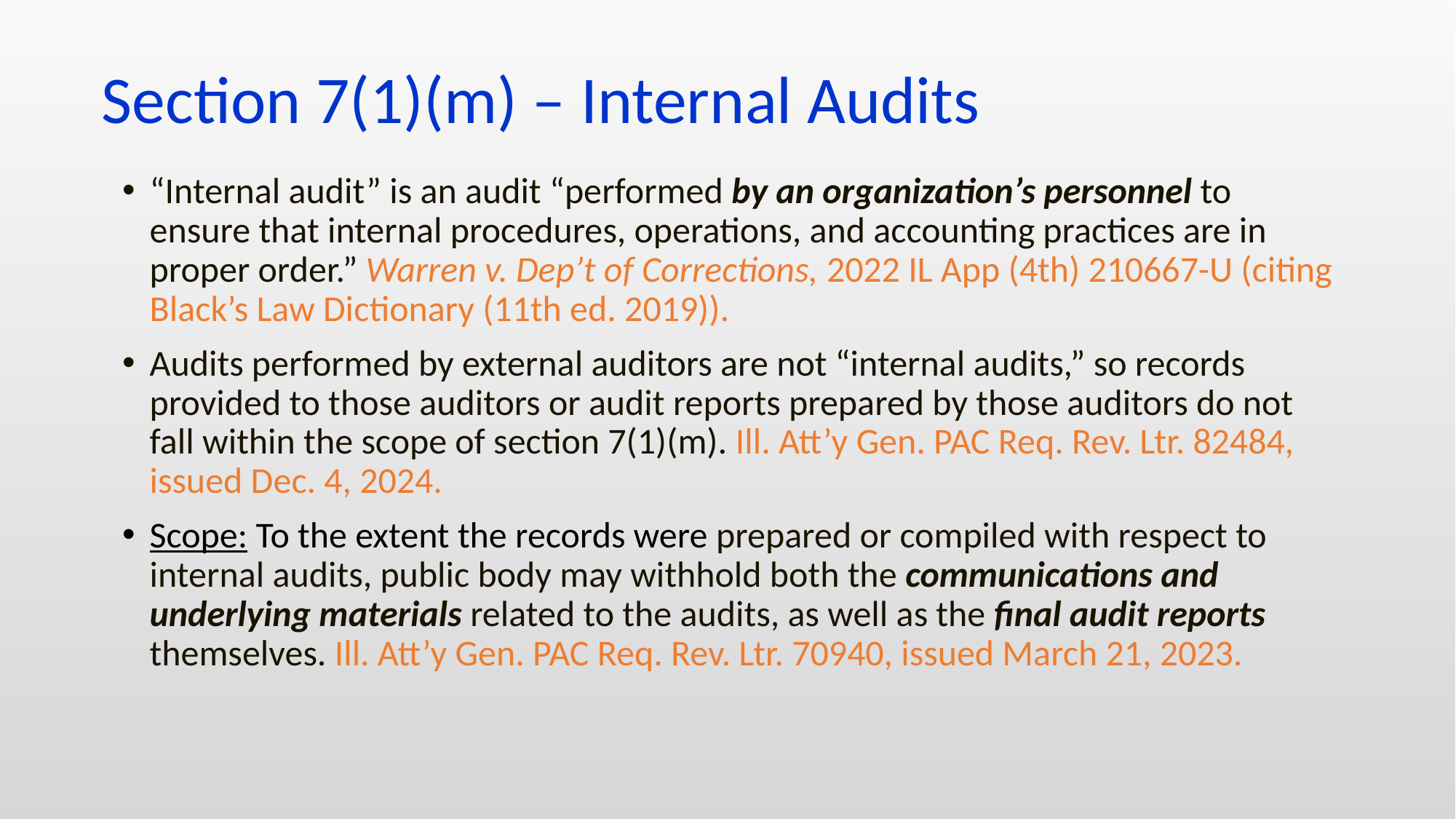

# Section 7(1)(m) – Internal Audits
“Internal audit” is an audit “performed by an organization’s personnel to ensure that internal procedures, operations, and accounting practices are in proper order.” Warren v. Dep’t of Corrections, 2022 IL App (4th) 210667-U (citing Black’s Law Dictionary (11th ed. 2019)).
Audits performed by external auditors are not “internal audits,” so records provided to those auditors or audit reports prepared by those auditors do not fall within the scope of section 7(1)(m). Ill. Att’y Gen. PAC Req. Rev. Ltr. 82484, issued Dec. 4, 2024.
Scope: To the extent the records were prepared or compiled with respect to internal audits, public body may withhold both the communications and underlying materials related to the audits, as well as the final audit reports themselves. Ill. Att’y Gen. PAC Req. Rev. Ltr. 70940, issued March 21, 2023.